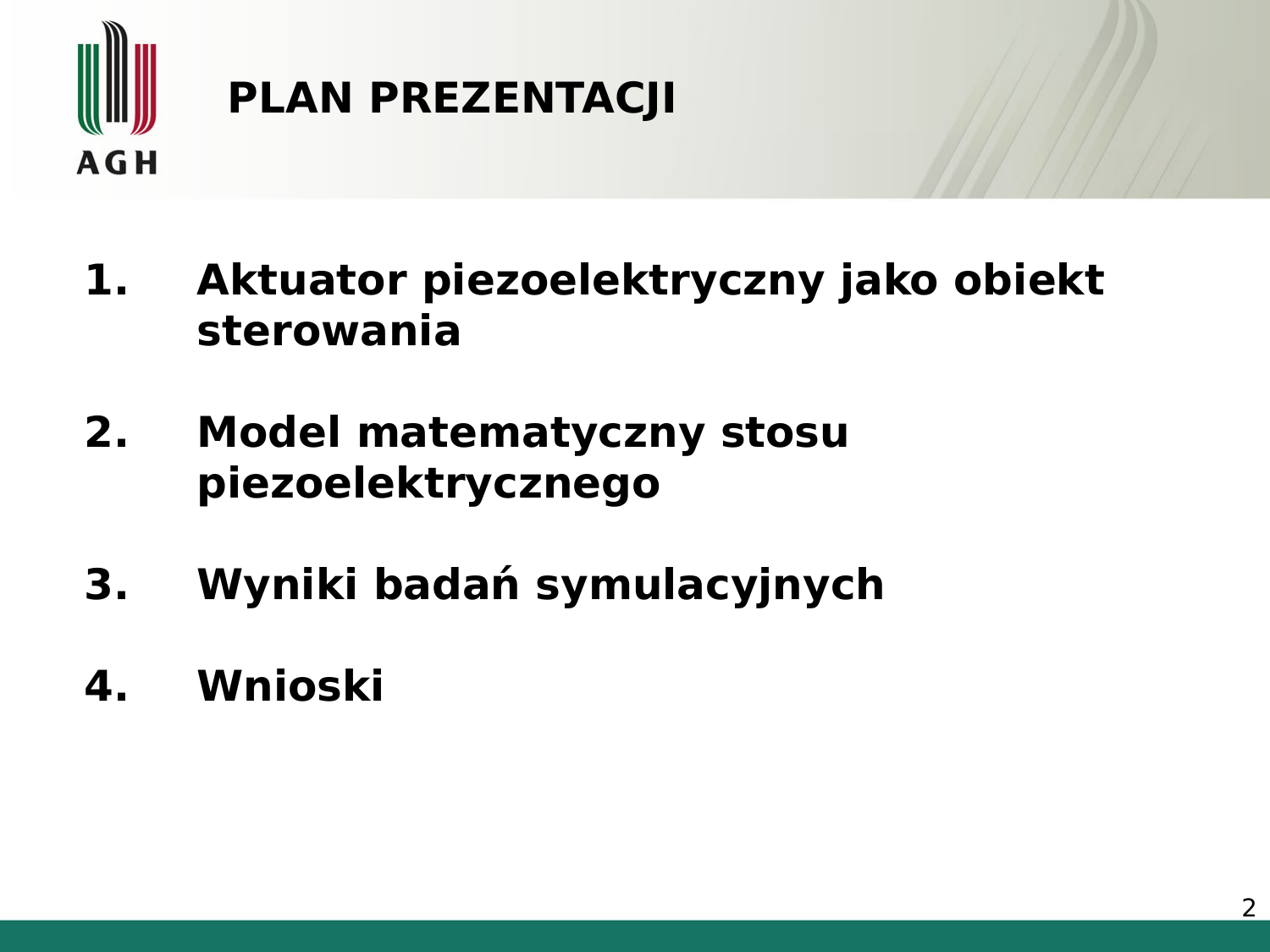

# PLAN PREZENTACJI
Aktuator piezoelektryczny jako obiekt sterowania

Model matematyczny stosu piezoelektrycznego

Wyniki badań symulacyjnych

Wnioski

2